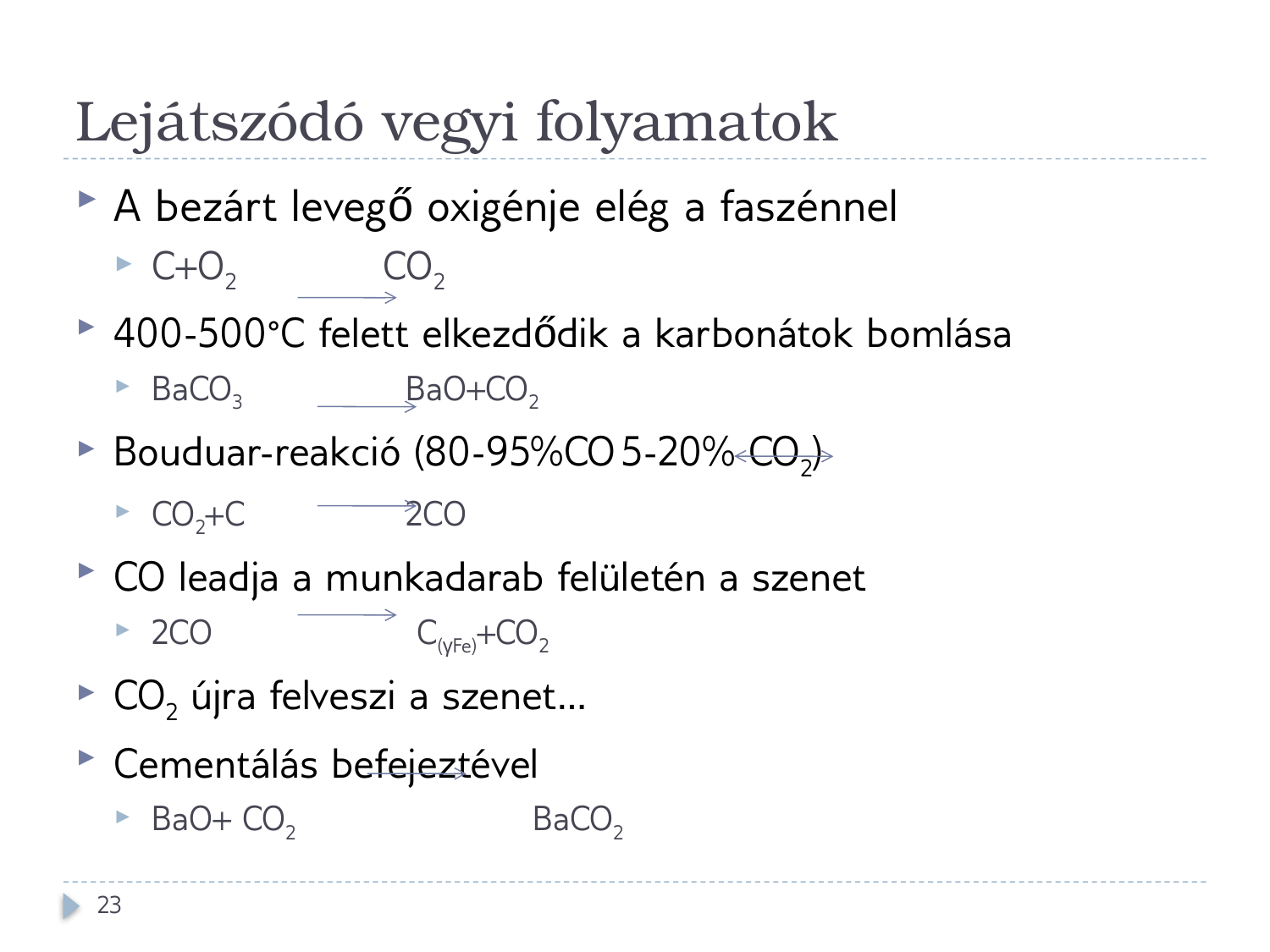

# Lejátszódó vegyi folyamatok
A bezárt levegő oxigénje elég a faszénnel
C+O2            CO2
400-500°C felett elkezdődik a karbonátok bomlása
BaCO3		BaO+CO2
Bouduar-reakció (80-95%CO	5-20% CO2)
CO2+C		2CO
CO leadja a munkadarab felületén a szenet
2CO		 C(γFe)+CO2
CO2 újra felveszi a szenet…
Cementálás befejeztével
BaO+ CO2 		BaCO2
23